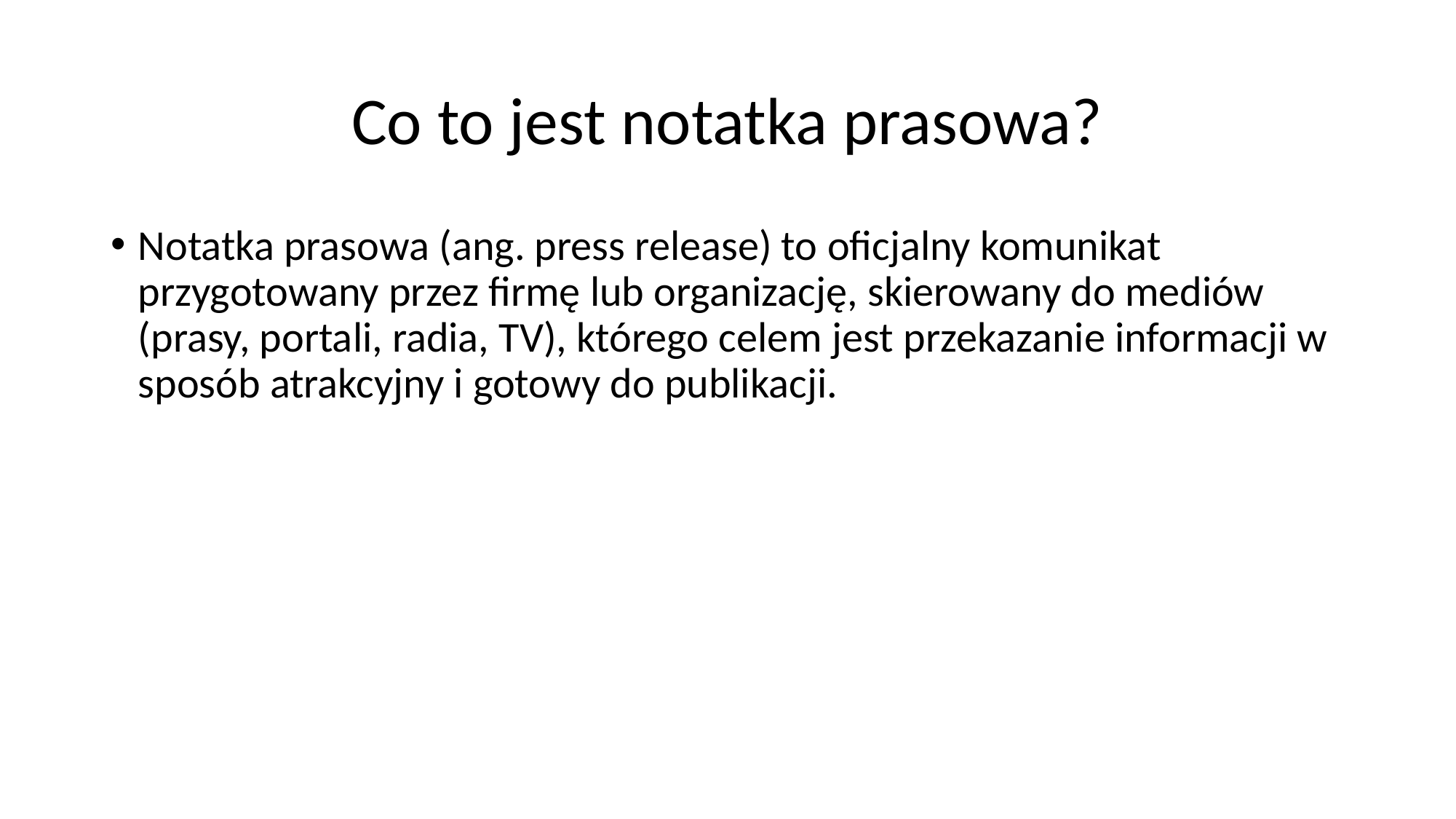

# Co to jest notatka prasowa?
Notatka prasowa (ang. press release) to oficjalny komunikat przygotowany przez firmę lub organizację, skierowany do mediów (prasy, portali, radia, TV), którego celem jest przekazanie informacji w sposób atrakcyjny i gotowy do publikacji.